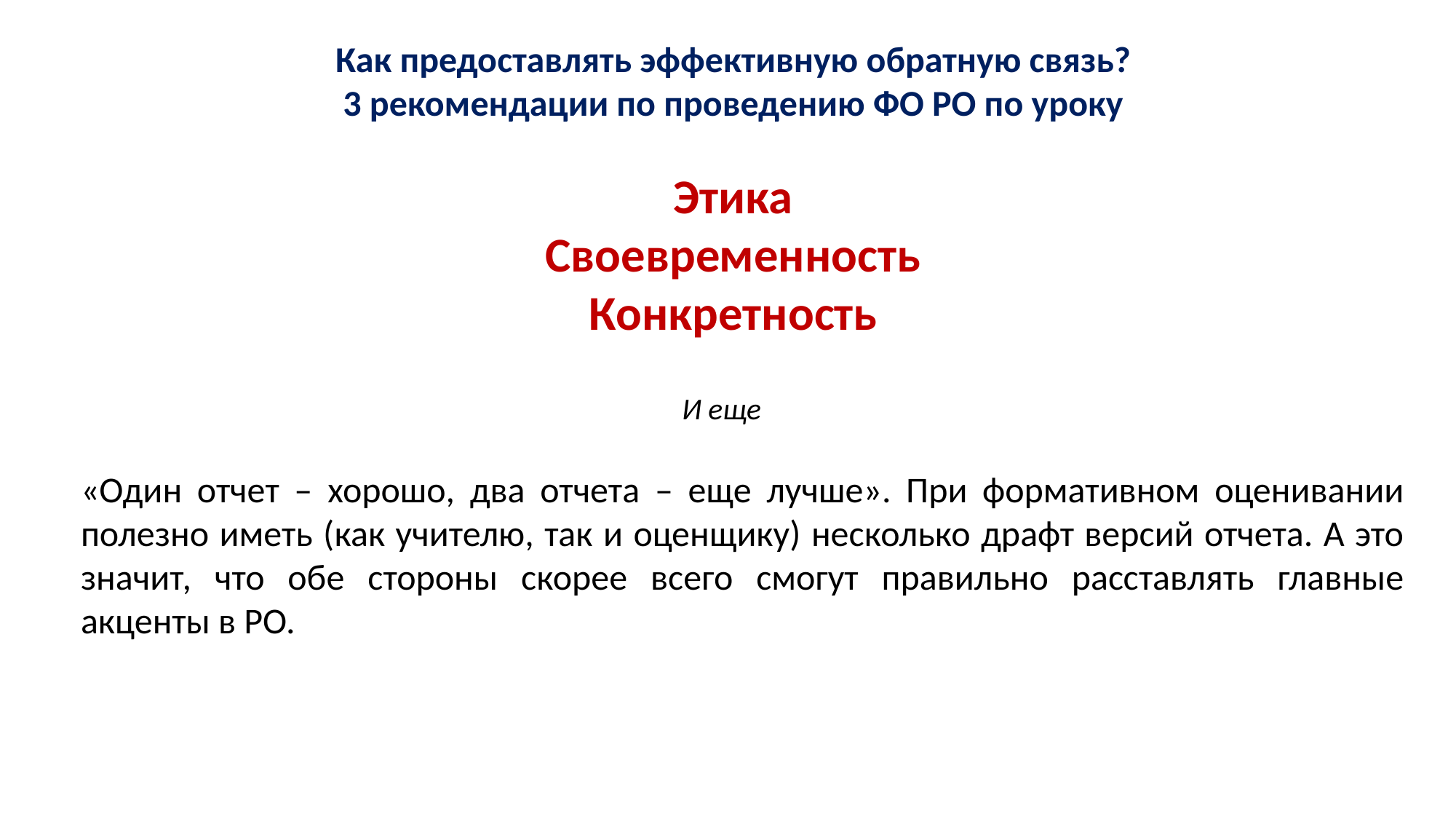

Как предоставлять эффективную обратную связь?
3 рекомендации по проведению ФО РО по уроку
Этика
Своевременность
Конкретность
И еще
«Один отчет – хорошо, два отчета – еще лучше». При формативном оценивании полезно иметь (как учителю, так и оценщику) несколько драфт версий отчета. А это значит, что обе стороны скорее всего смогут правильно расставлять главные акценты в РО.